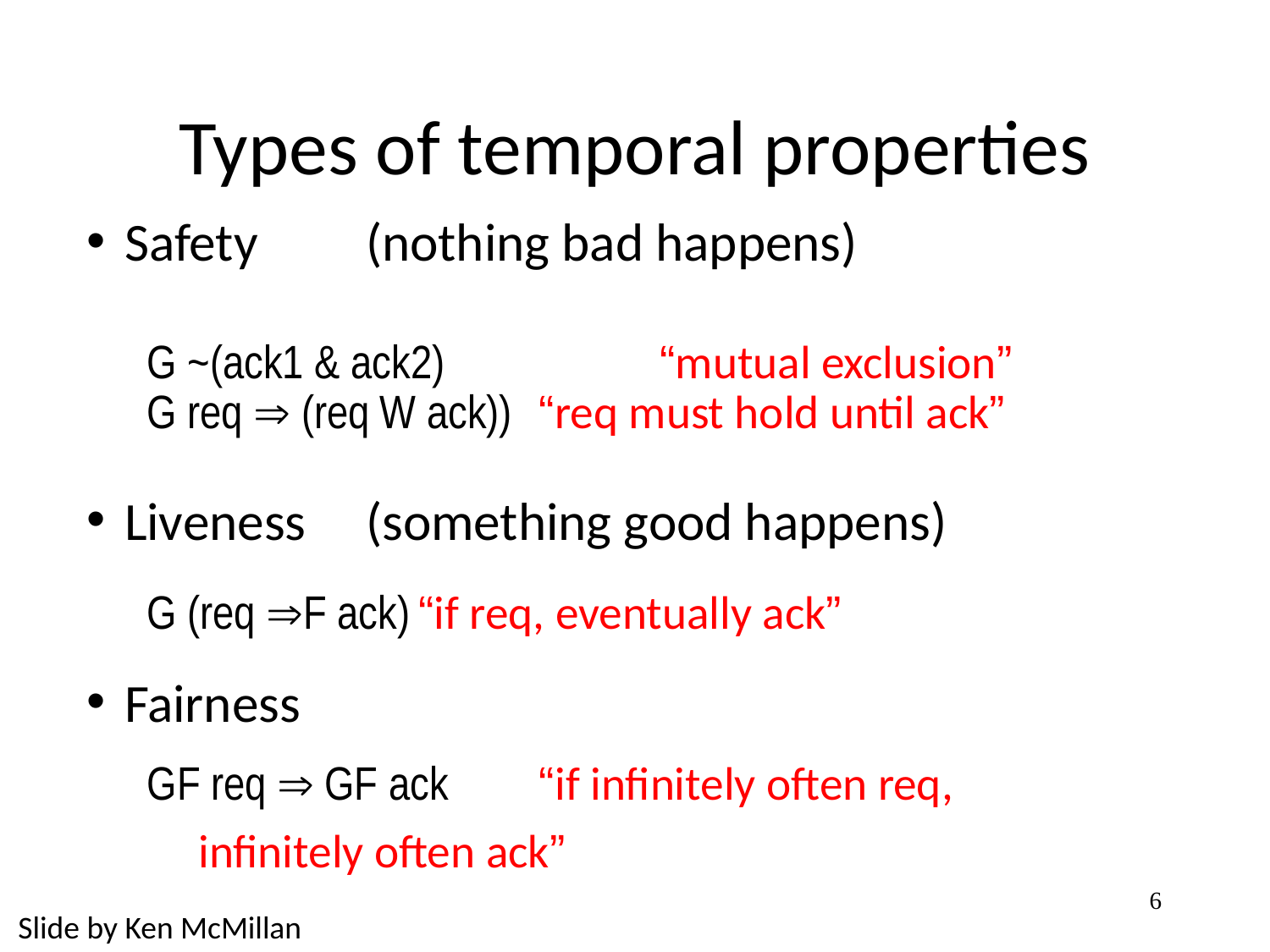

# Types of temporal properties
Safety		(nothing bad happens)
G ~(ack1 & ack2)	 		“mutual exclusion”
G req ⇒ (req W ack))	“req must hold until ack”
Liveness		(something good happens)
G (req ⇒F ack)			“if req, eventually ack”
Fairness
GF req ⇒ GF ack		“if infinitely often req,
							  infinitely often ack”
6
Slide by Ken McMillan